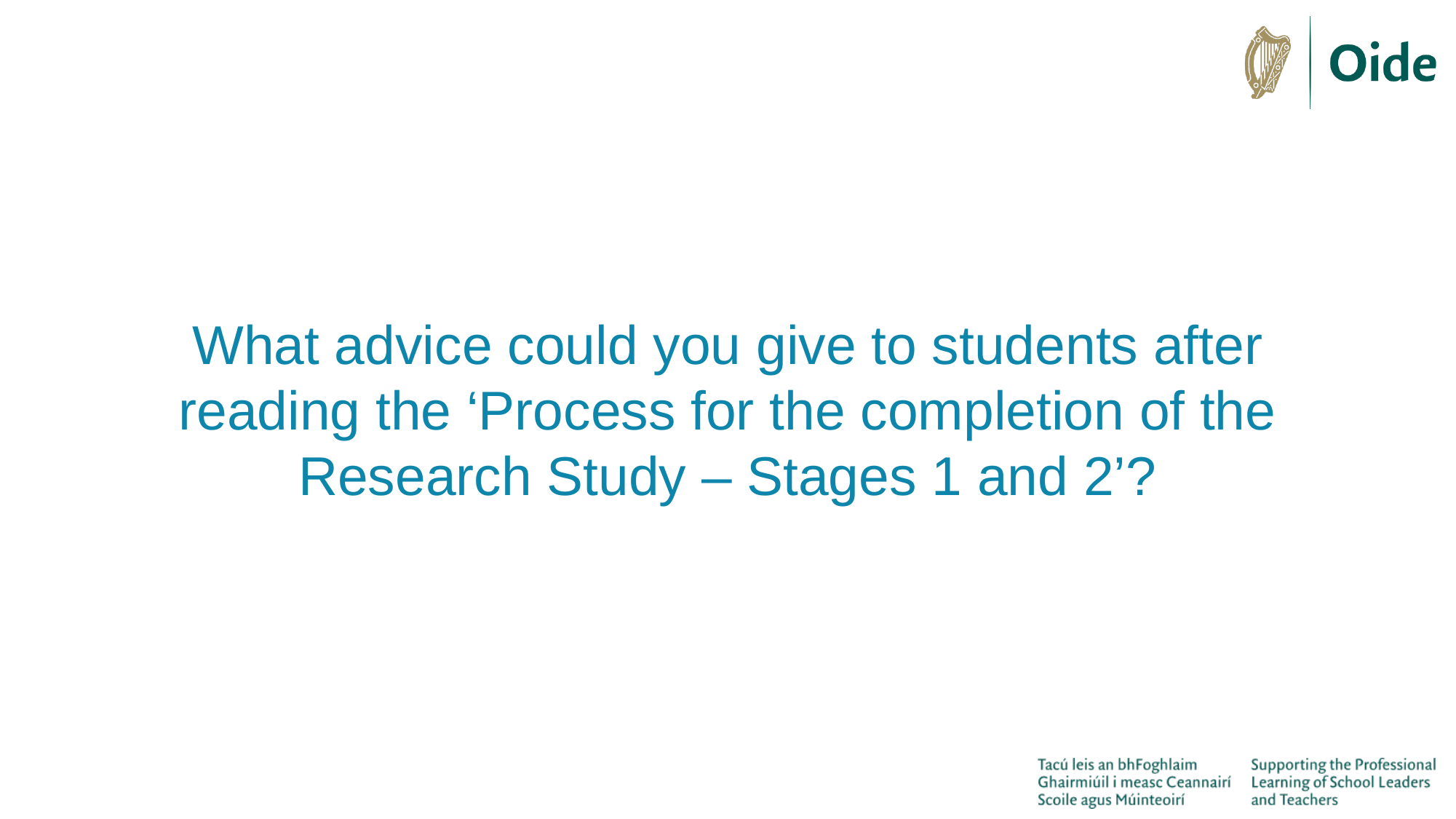

What advice could you give to students after reading the ‘Process for the completion of the Research Study – Stages 1 and 2’?